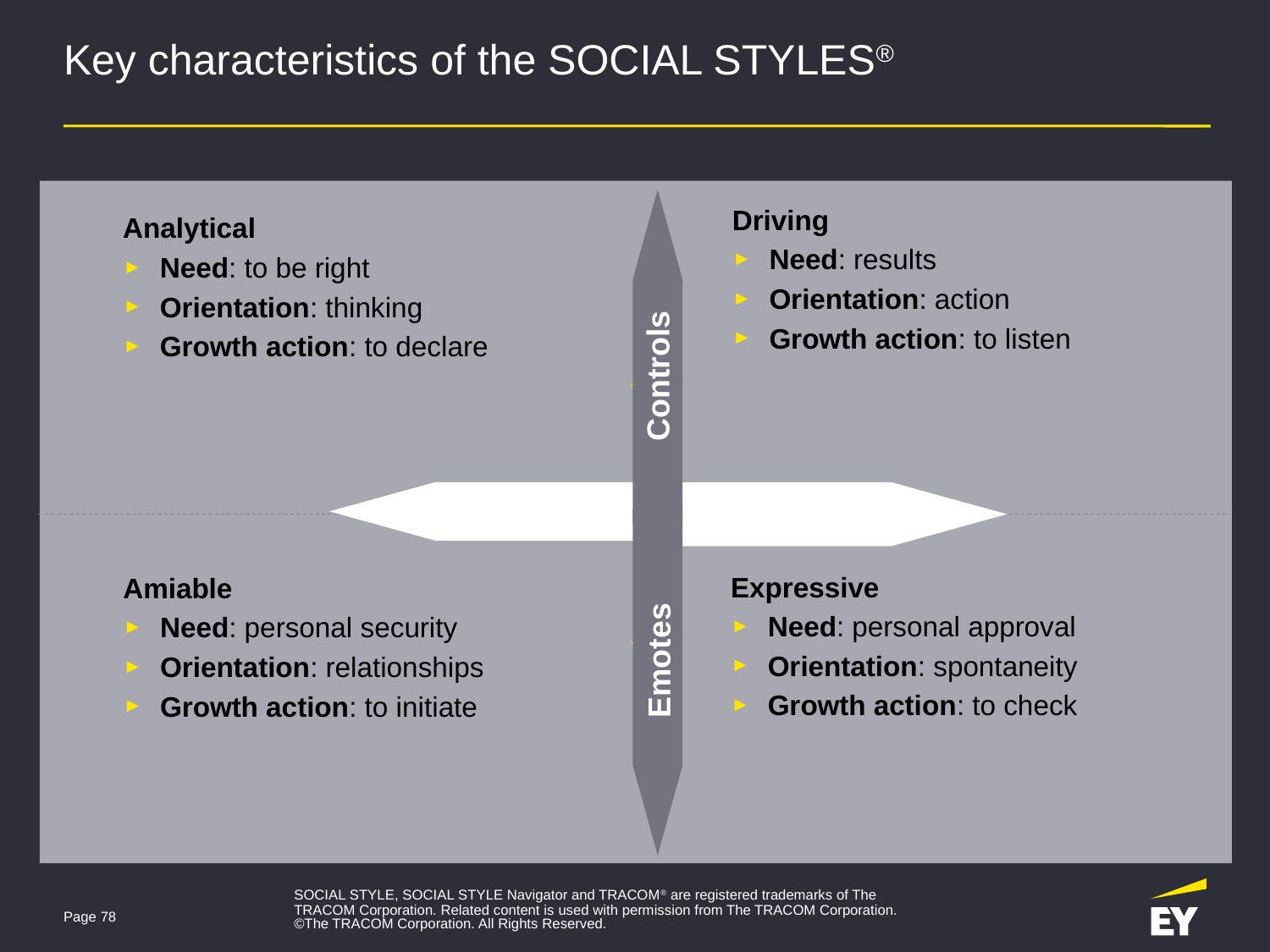

# Key characteristics of the SOCIAL STYLES®

Controls

Asks
Tells
Emotes

Driving
Need: results
Orientation: action
Growth action: to listen
Analytical
Need: to be right
Orientation: thinking
Growth action: to declare

Expressive
Need: personal approval
Orientation: spontaneity
Growth action: to check
Amiable
Need: personal security
Orientation: relationships
Growth action: to initiate
SOCIAL STYLE, SOCIAL STYLE Navigator and TRACOM® are registered trademarks of The TRACOM Corporation. Related content is used with permission from The TRACOM Corporation.
©The TRACOM Corporation. All Rights Reserved.